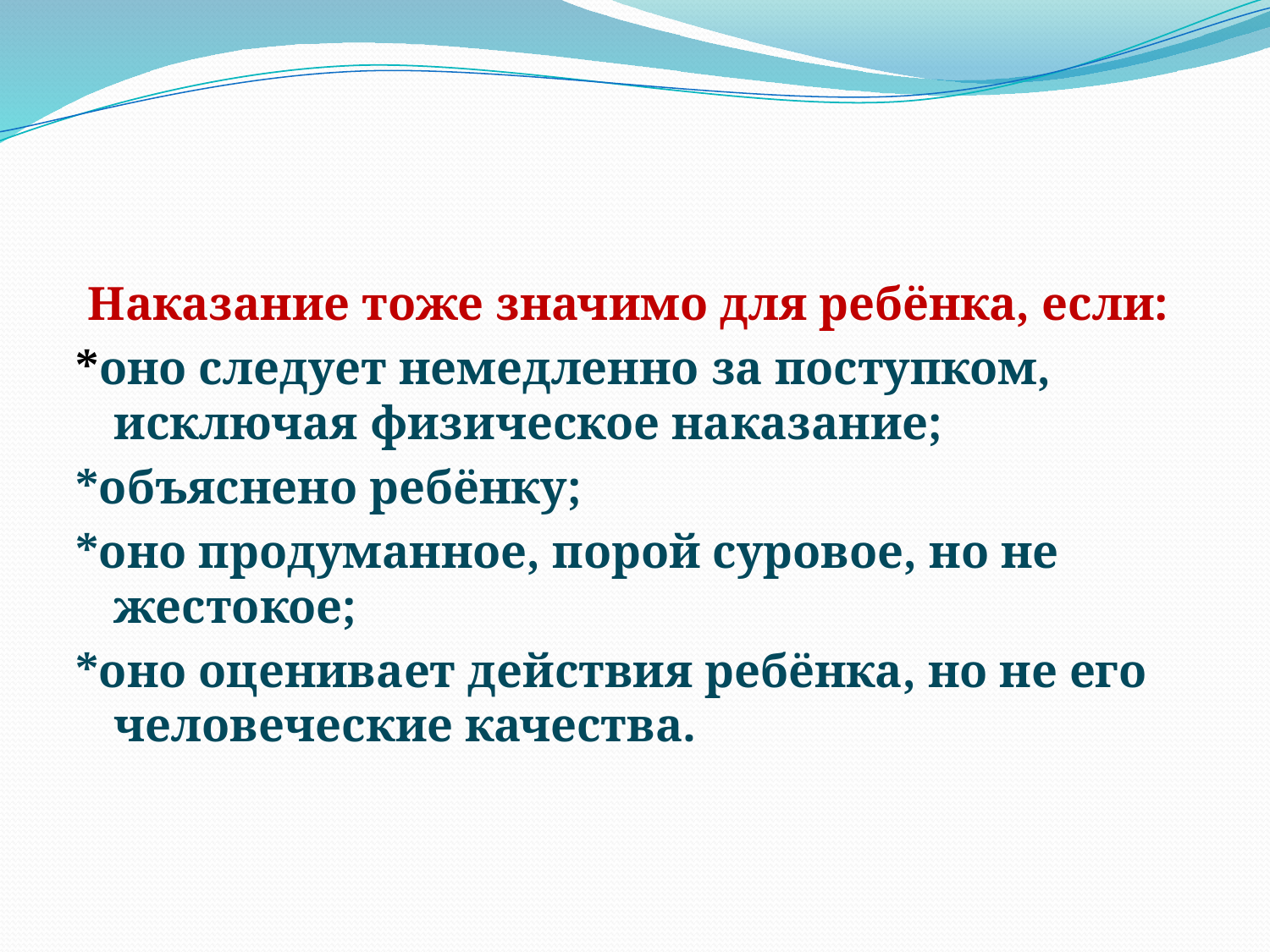

#
 Наказание тоже значимо для ребёнка, если:
*оно следует немедленно за поступком, исключая физическое наказание;
*объяснено ребёнку;
*оно продуманное, порой суровое, но не жестокое;
*оно оценивает действия ребёнка, но не его человеческие качества.